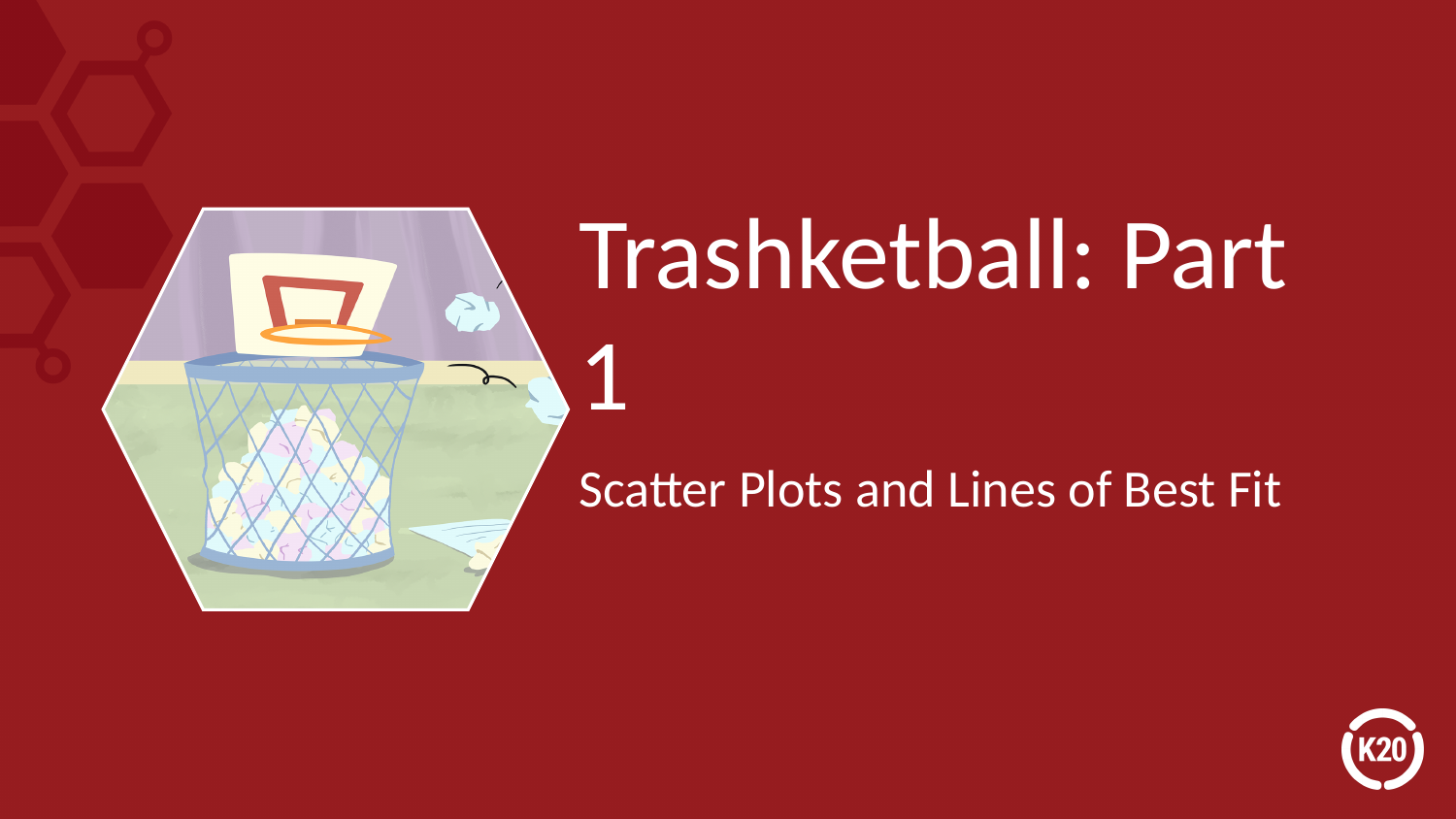

# Trashketball: Part 1

Scatter Plots and Lines of Best Fit